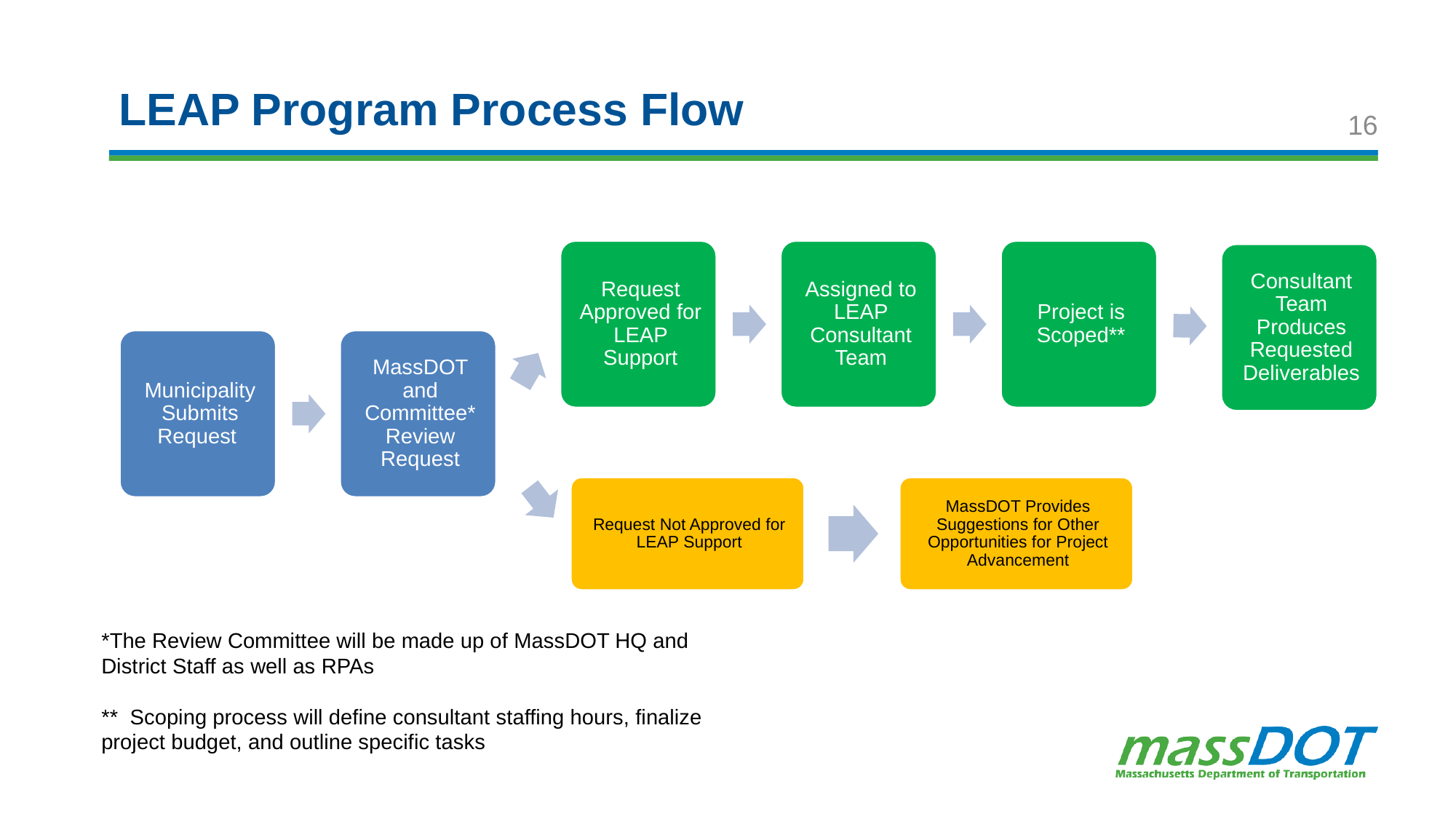

# LEAP Program Process Flow
Municipality Submits Request

MassDOT and Committee* Review Request

Request Approved for LEAP Support

Assigned to LEAP Consultant Team

Project is Scoped**

Consultant Team Produces Requested Deliverables
16
Request Not Approved for LEAP Support

MassDOT Provides Suggestions for Other Opportunities for Project Advancement

*The Review Committee will be made up of MassDOT HQ and District Staff as well as RPAs

**  Scoping process will define consultant staffing hours, finalize project budget, and outline specific tasks